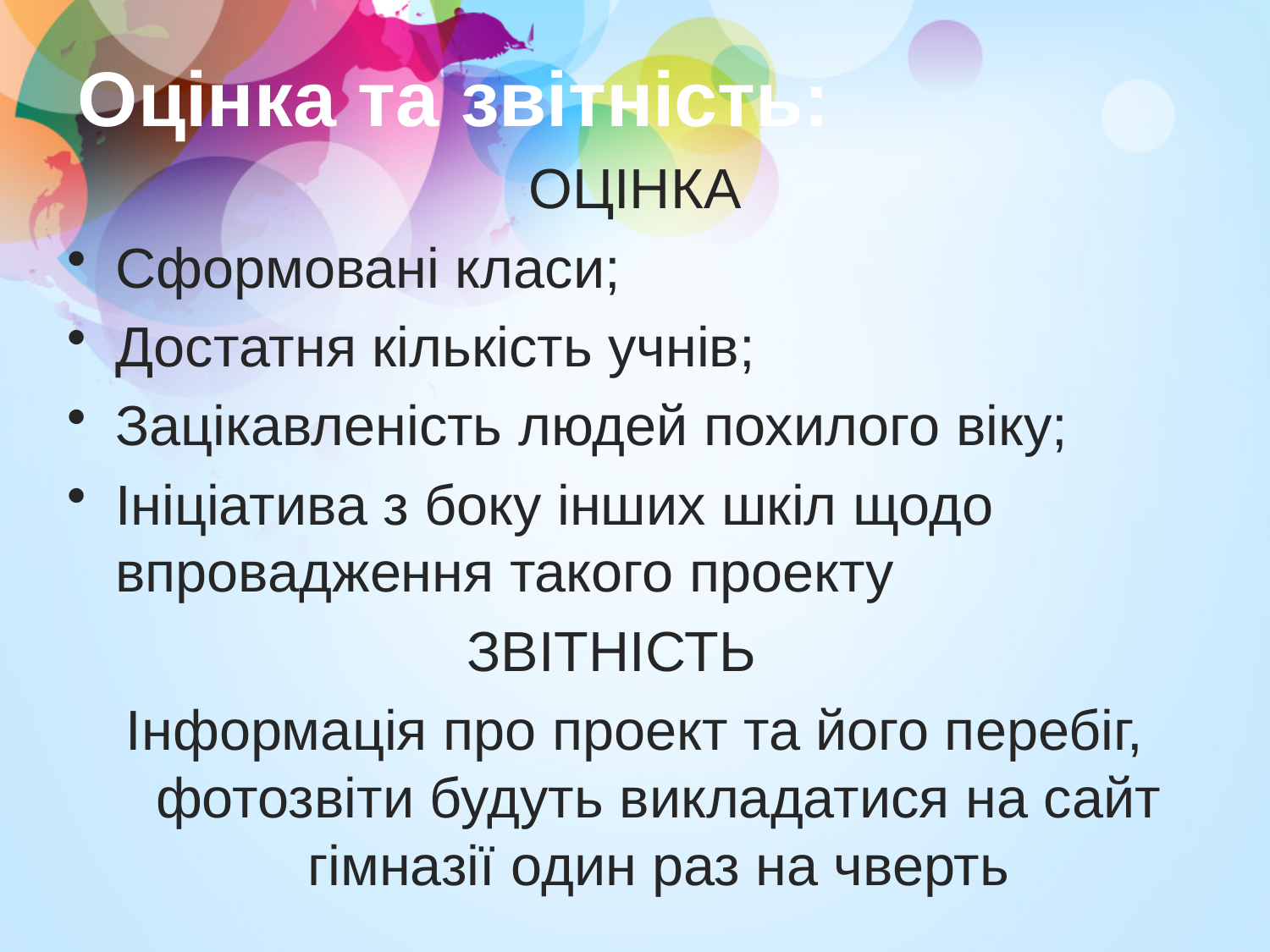

# Оцінка та звітність:
ОЦІНКА
Сформовані класи;
Достатня кількість учнів;
Зацікавленість людей похилого віку;
Ініціатива з боку інших шкіл щодо впровадження такого проекту
ЗВІТНІСТЬ
 Інформація про проект та його перебіг,  фотозвіти будуть викладатися на сайт гімназії один раз на чверть